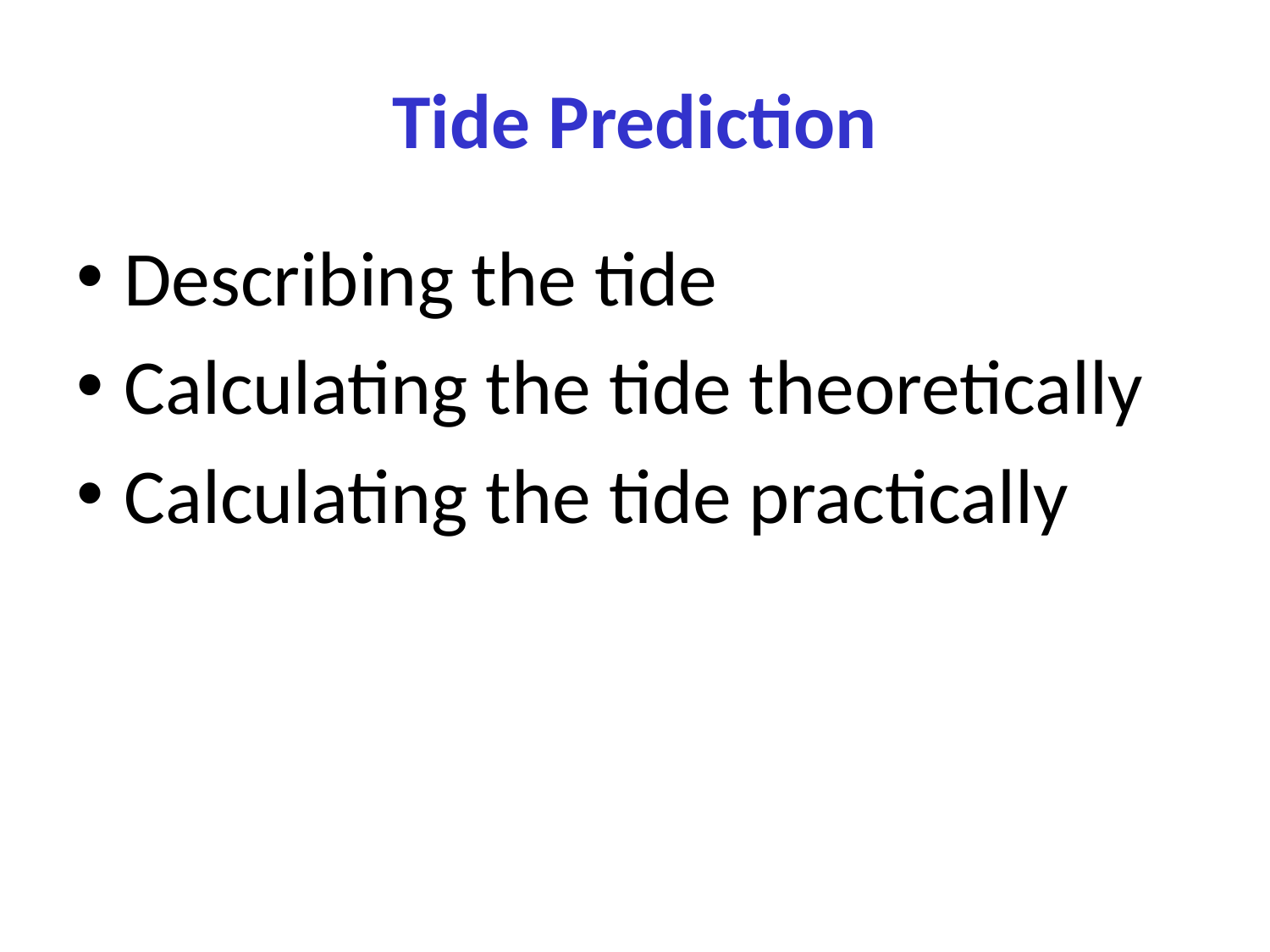

# Tide Prediction
Describing the tide
Calculating the tide theoretically
Calculating the tide practically